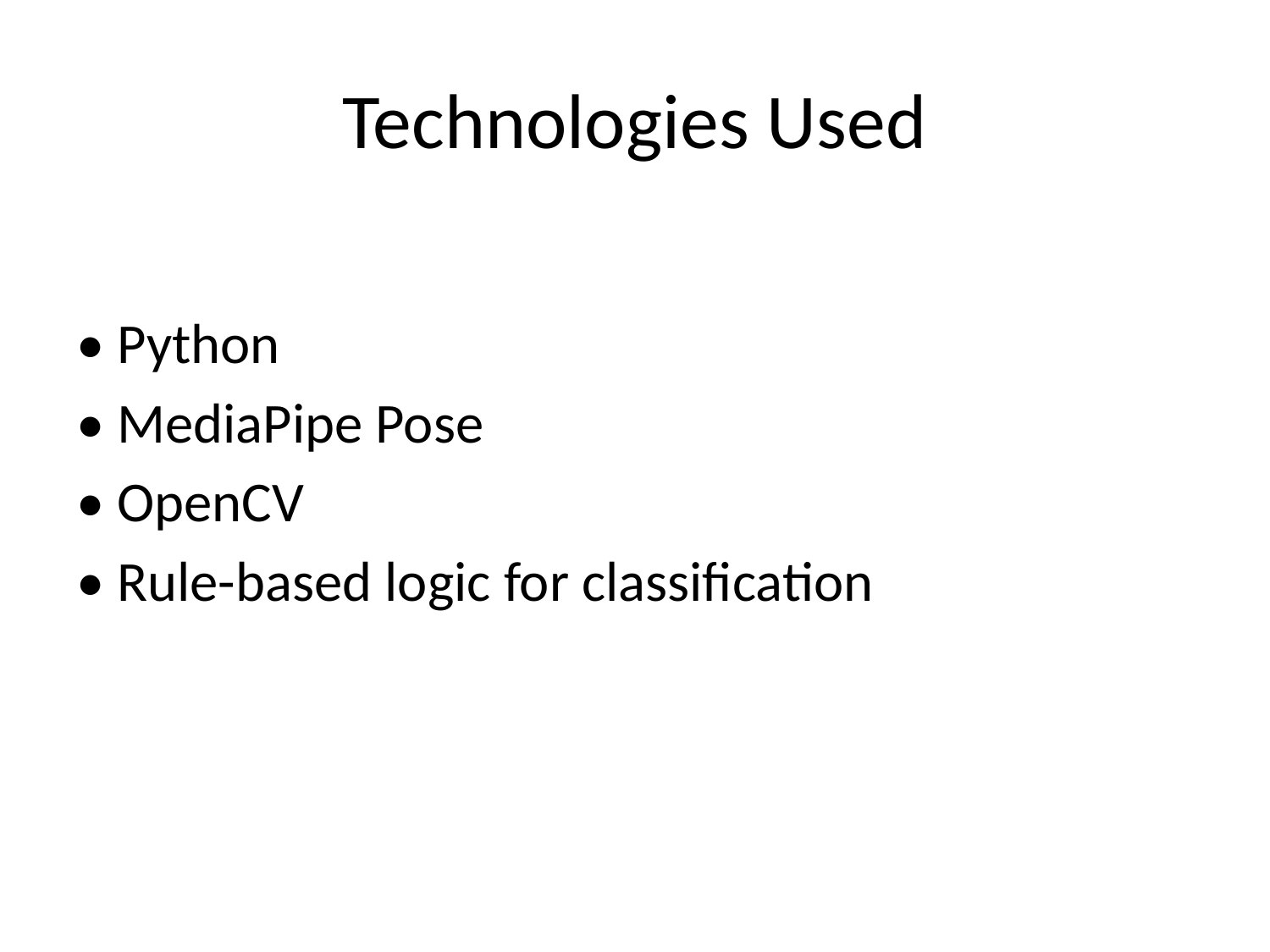

# Technologies Used

• Python
• MediaPipe Pose
• OpenCV
• Rule-based logic for classification